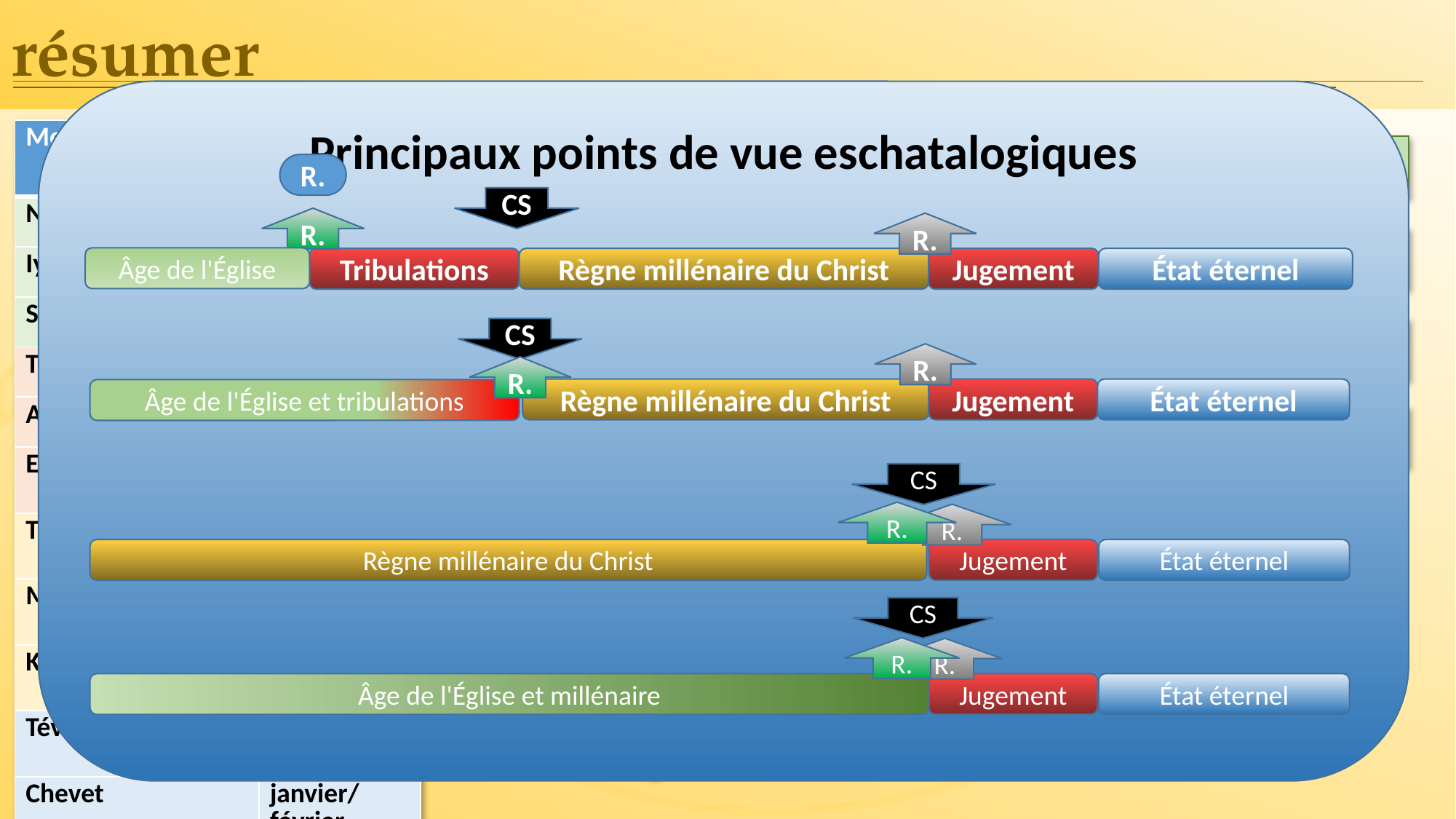

résumer
Principaux points de vue eschatalogiques
| Mois hébreux | grégorien |
| --- | --- |
| Nissan | mars/avril |
| Iyar | avril/mai |
| Sivan | mai/juin |
| Tammouz | juin/juillet |
| Avenue Menachem | juillet/août |
| Eloul | août/septembre |
| Tishri | septembre/octobre |
| Marcheshvan | octobre/novembre |
| Kislev | Novembre/Décembre |
| Tévet | décembre/janvier |
| Chevet | janvier/février |
| Adar | Février/Mars |

Pâque
Pain sans levain
Premiers fruits
Fête des semaines
Fête des Trompettes
Jour des Expiations
Fête des Tabernacles
La mort du Messie
Pâque
Pain sans levain
Premiers fruits
Fête des semaines
Fête des Trompettes
Jour des Expiations
Fête des Tabernacles
R.
CS
R.
R.
Âge de l'Église
Tribulations
Règne millénaire du Christ
Jugement
État éternel
Sanctification

CS
R.
R.
Règne millénaire du Christ
Jugement
État éternel
Âge de l'Église et tribulations
Résurrection
esprit Saint

CS
R.
R.
Règne millénaire du Christ
Jugement
État éternel

CS
R.
R.
Jugement
État éternel
Âge de l'Église et millénaire